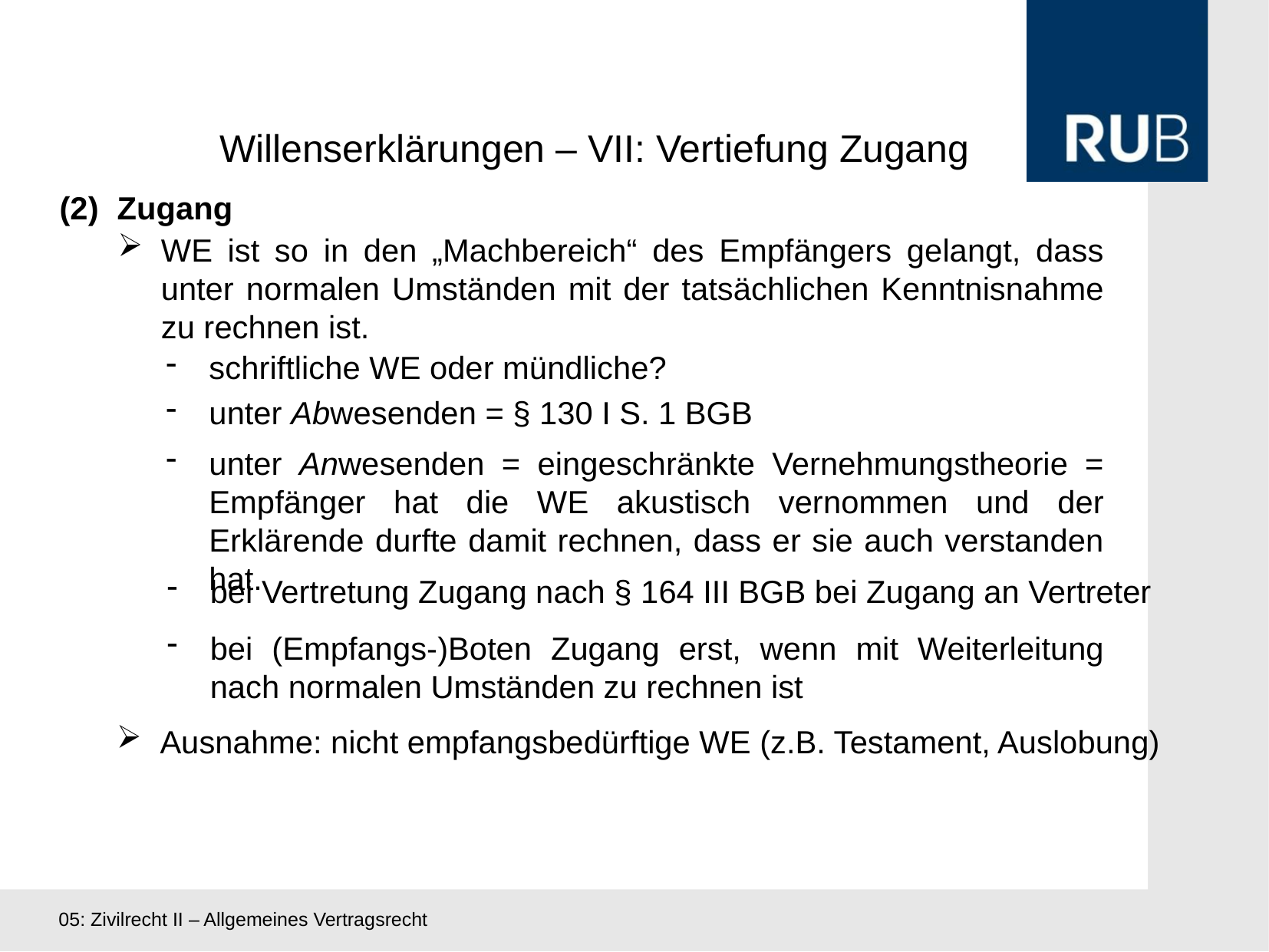

Willenserklärungen – VII: Vertiefung Zugang
Zugang
WE ist so in den „Machbereich“ des Empfängers gelangt, dass unter normalen Umständen mit der tatsächlichen Kenntnisnahme zu rechnen ist.
schriftliche WE oder mündliche?
unter Abwesenden = § 130 I S. 1 BGB
unter Anwesenden = eingeschränkte Vernehmungstheorie = Empfänger hat die WE akustisch vernommen und der Erklärende durfte damit rechnen, dass er sie auch verstanden hat.
bei Vertretung Zugang nach § 164 III BGB bei Zugang an Vertreter
bei (Empfangs-)Boten Zugang erst, wenn mit Weiterleitung nach normalen Umständen zu rechnen ist

Ausnahme: nicht empfangsbedürftige WE (z.B. Testament, Auslobung)
05: Zivilrecht II – Allgemeines Vertragsrecht